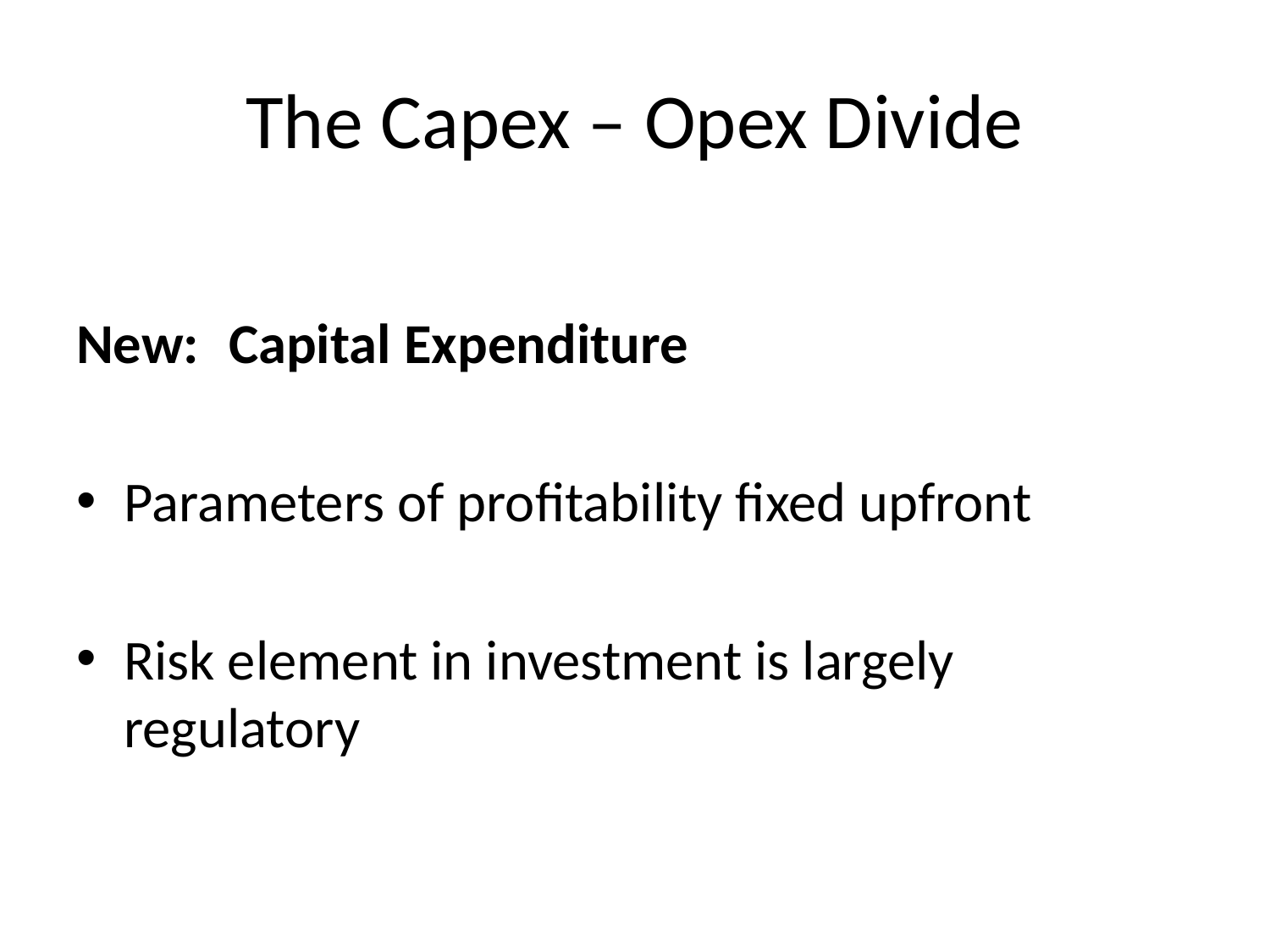

# The Capex – Opex Divide

New:	  Capital Expenditure

Parameters of profitability fixed upfront

Risk element in investment is largely regulatory